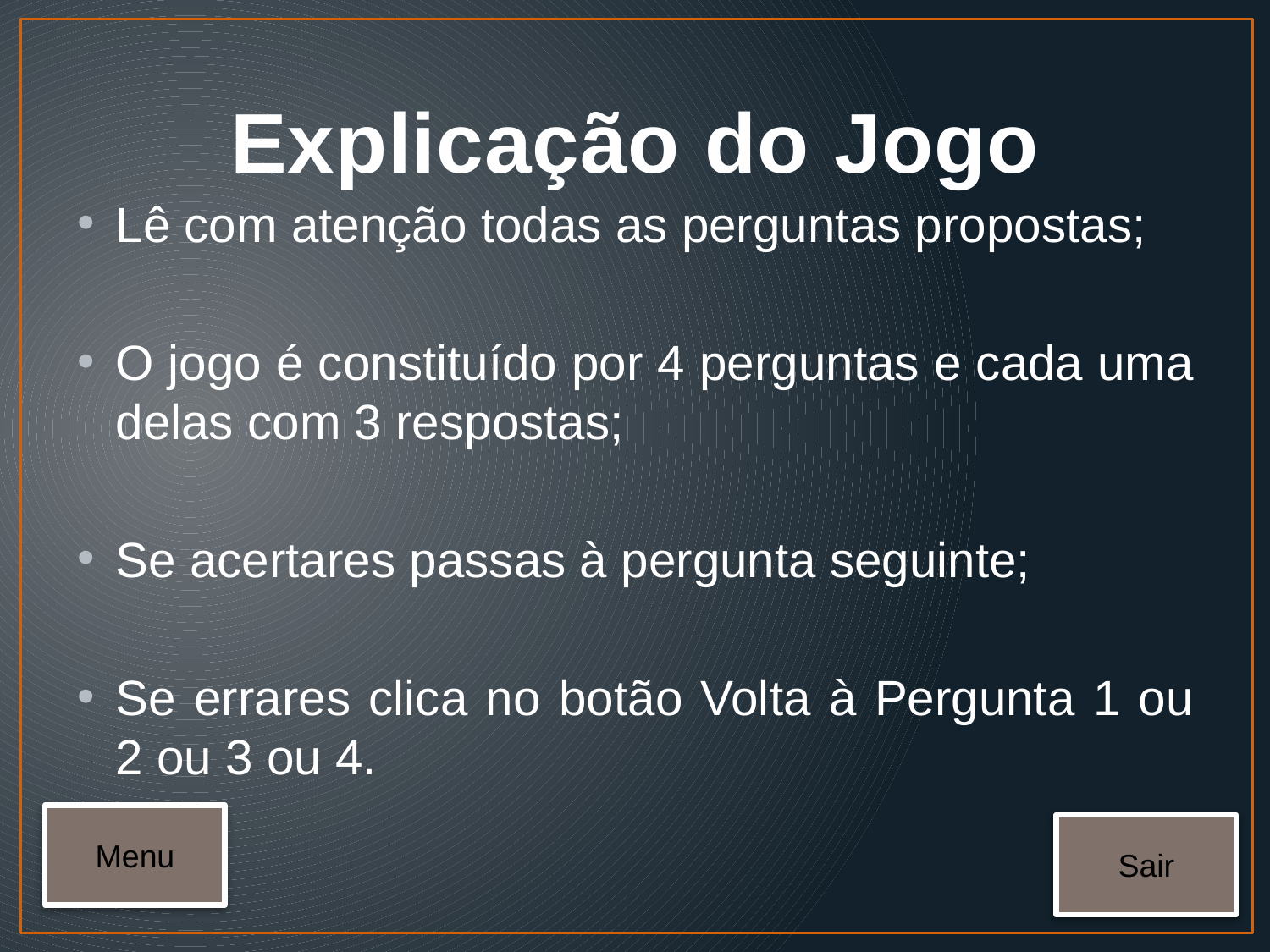

# Explicação do Jogo
Lê com atenção todas as perguntas propostas;

O jogo é constituído por 4 perguntas e cada uma delas com 3 respostas;

Se acertares passas à pergunta seguinte;

Se errares clica no botão Volta à Pergunta 1 ou 2 ou 3 ou 4.

Menu
Sair